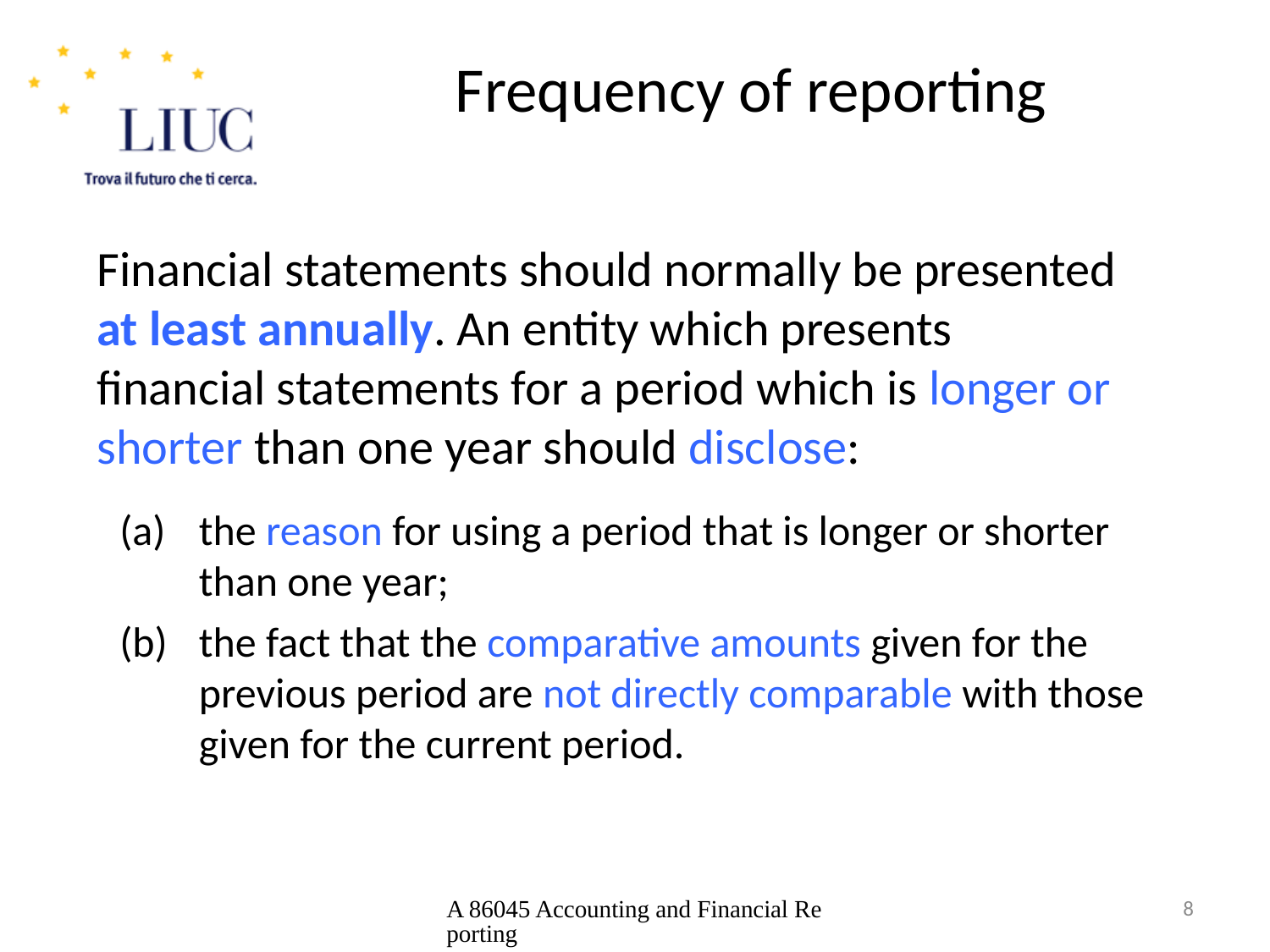

# Frequency of reporting
Financial statements should normally be presented at least annually. An entity which presents financial statements for a period which is longer or shorter than one year should disclose:
(a)	the reason for using a period that is longer or shorter than one year;
(b)	the fact that the comparative amounts given for the previous period are not directly comparable with those given for the current period.
A 86045 Accounting and Financial Reporting
8